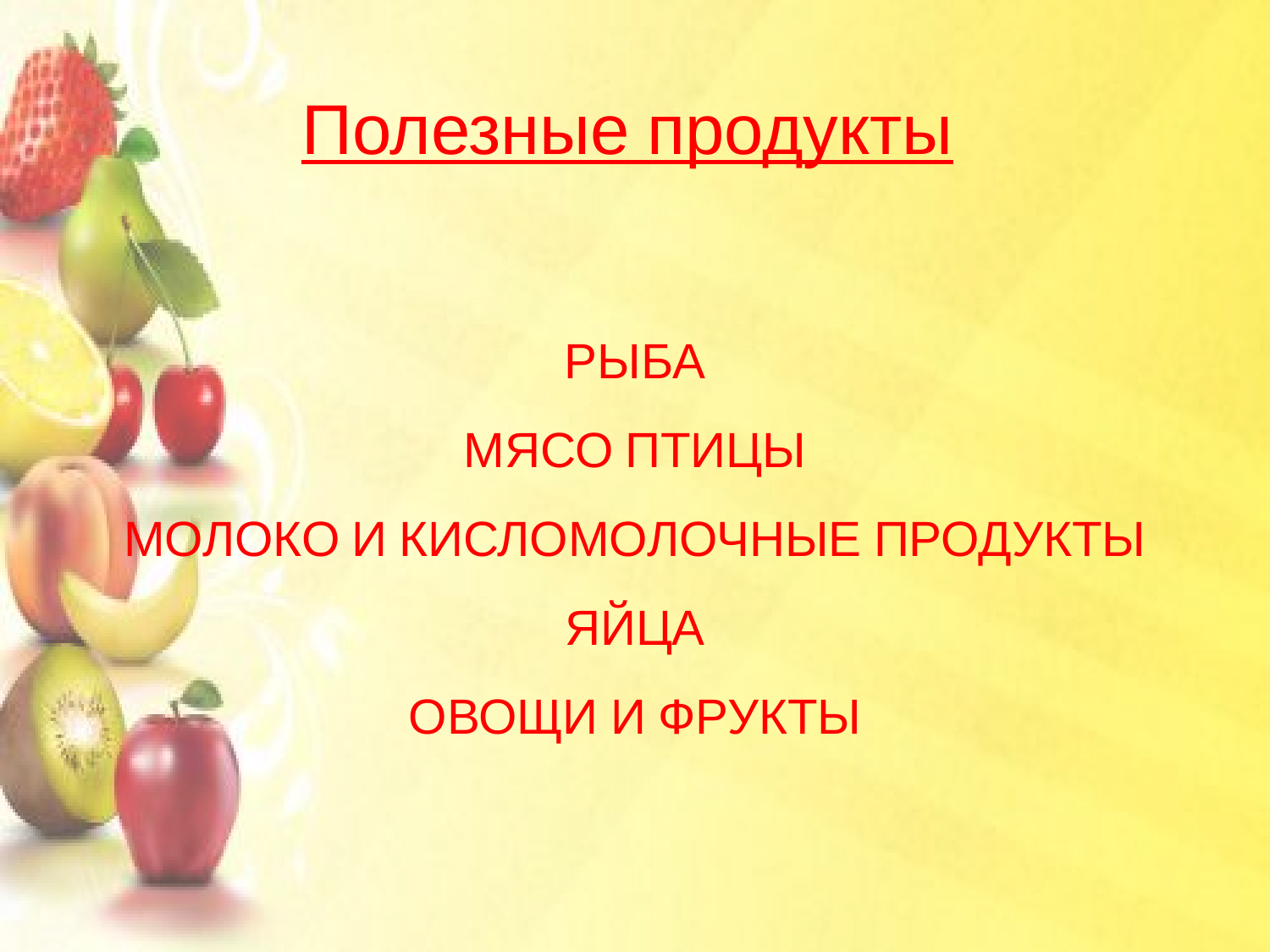

Полезные продукты
РЫБА
МЯСО ПТИЦЫ
МОЛОКО И КИСЛОМОЛОЧНЫЕ ПРОДУКТЫ
ЯЙЦА
ОВОЩИ И ФРУКТЫ